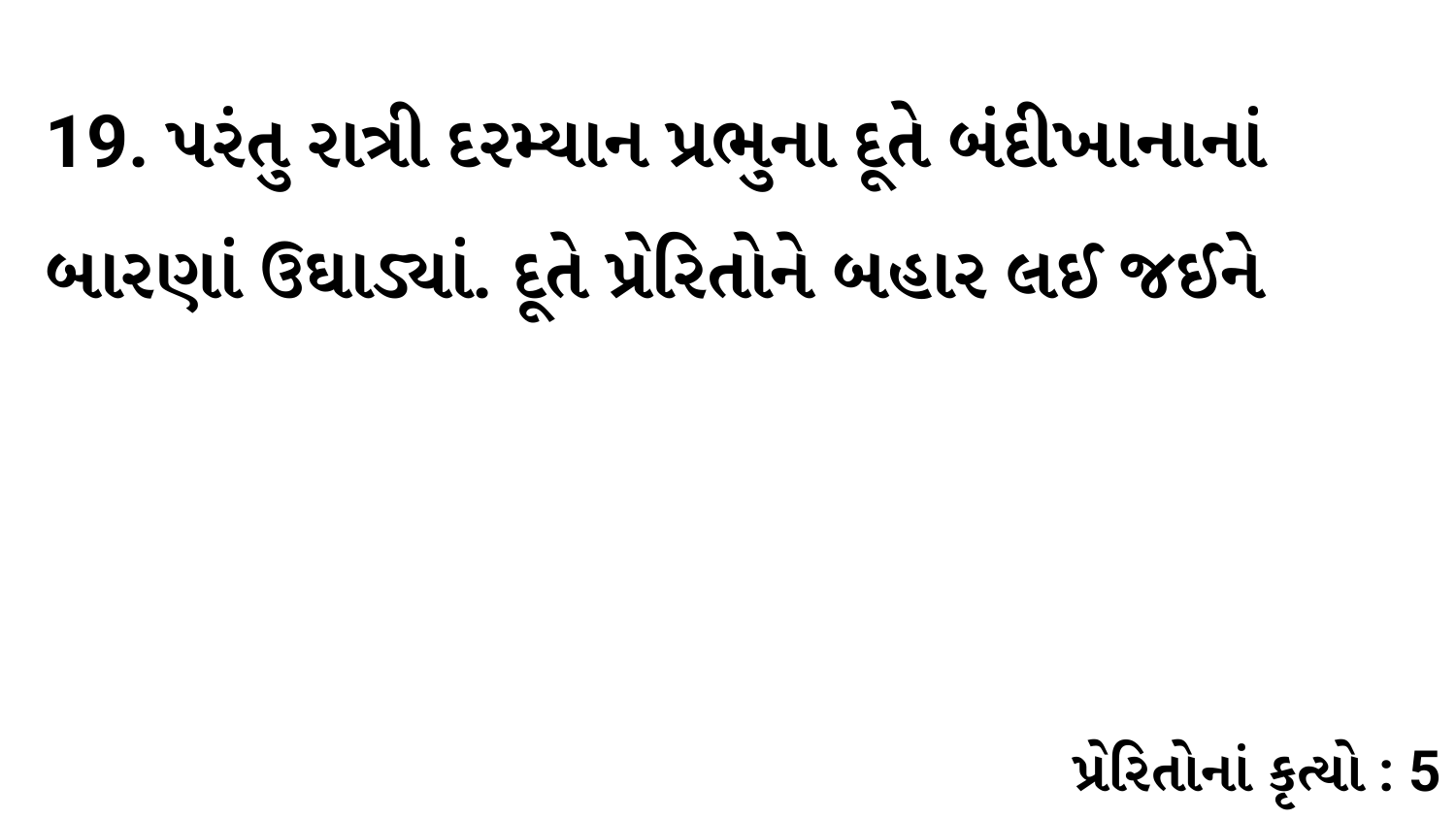

19. પરંતુ રાત્રી દરમ્યાન પ્રભુના દૂતે બંદીખાનાનાં બારણાં ઉઘાડ્યાં. દૂતે પ્રેરિતોને બહાર લઈ જઈને
પ્રેરિતોનાં કૃત્યો : 5